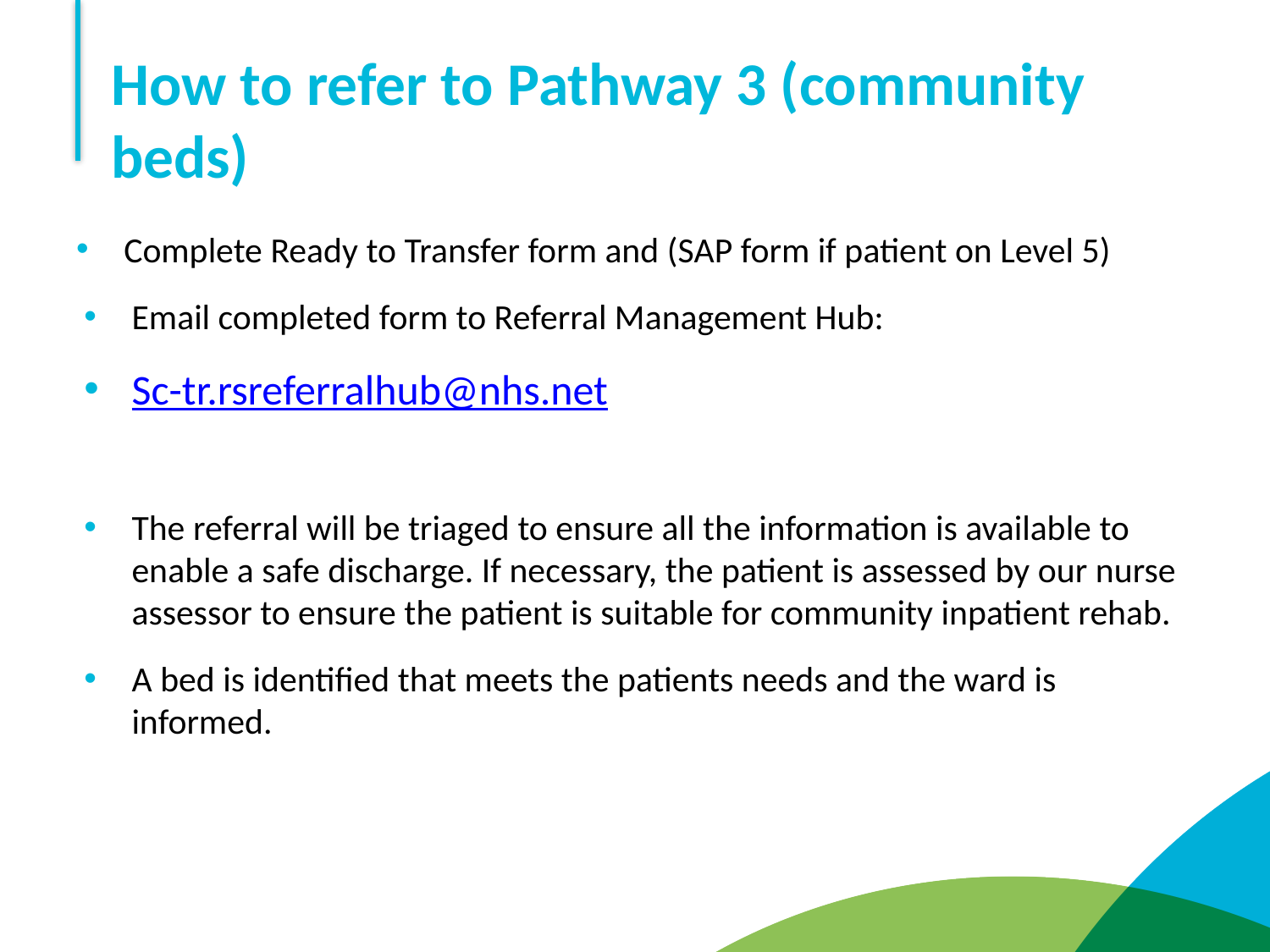

# How to refer to Pathway 3 (community beds)
Complete Ready to Transfer form and (SAP form if patient on Level 5)
Email completed form to Referral Management Hub:
Sc-tr.rsreferralhub@nhs.net

The referral will be triaged to ensure all the information is available to enable a safe discharge. If necessary, the patient is assessed by our nurse assessor to ensure the patient is suitable for community inpatient rehab.
A bed is identified that meets the patients needs and the ward is informed.